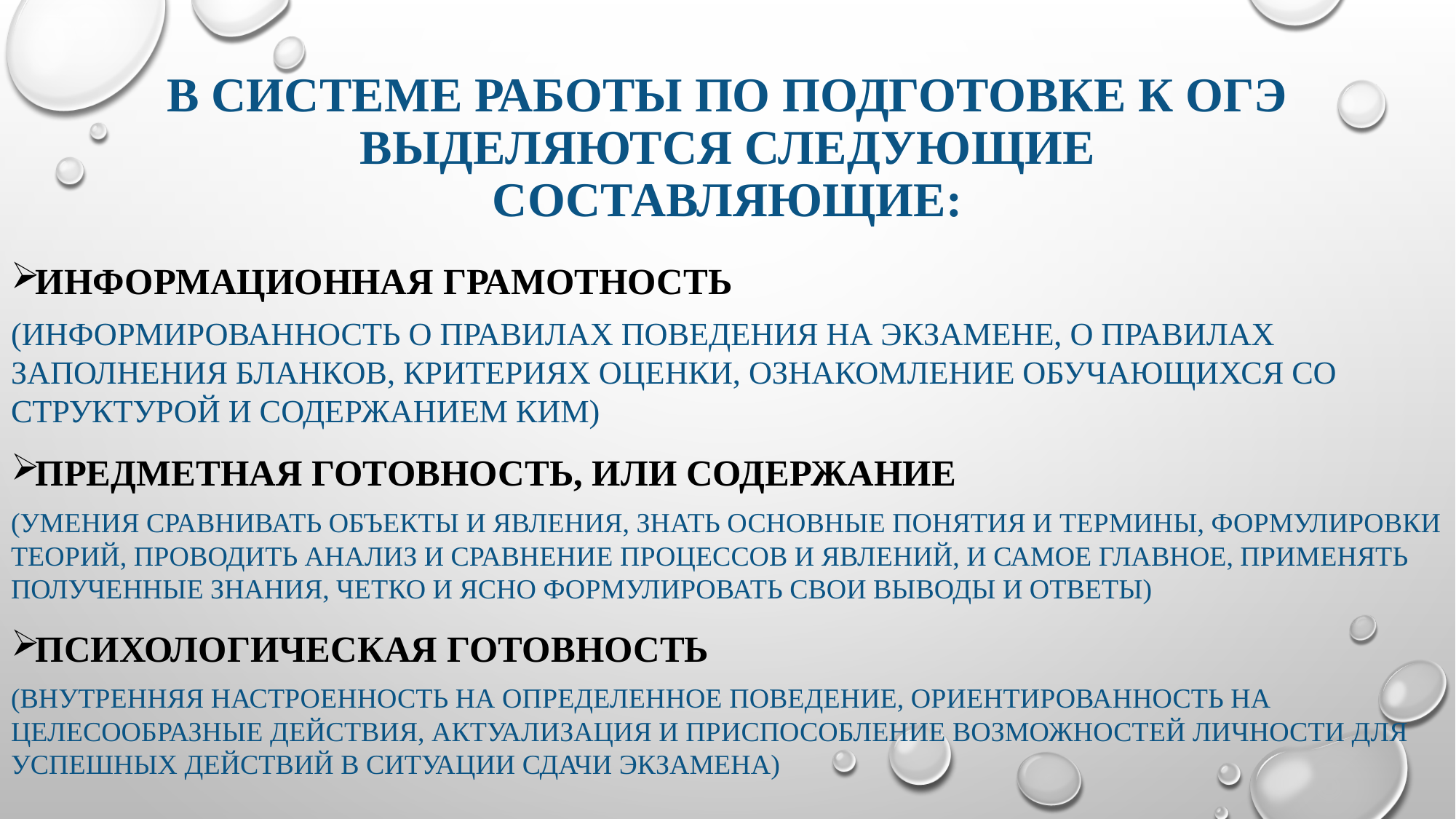

# В системе работы по подготовке к огэ выделяются следующие составляющие:
Информационная грамотность
(информированность о правилах поведения на экзамене, о правилах заполнения бланков, критериях оценки, ознакомление обучающихся со структурой и содержанием КИМ)
Предметная готовность, или содержание
(умения сравнивать объекты и явления, знать основные понятия и термины, формулировки теорий, проводить анализ и сравнение процессов и явлений, и самое главное, применять полученные знания, четко и ясно формулировать свои выводы и ответы)
Психологическая готовность
(внутренняя настроенность на определенное поведение, ориентированность на целесообразные действия, актуализация и приспособление возможностей личности для успешных действий в ситуации сдачи экзамена)